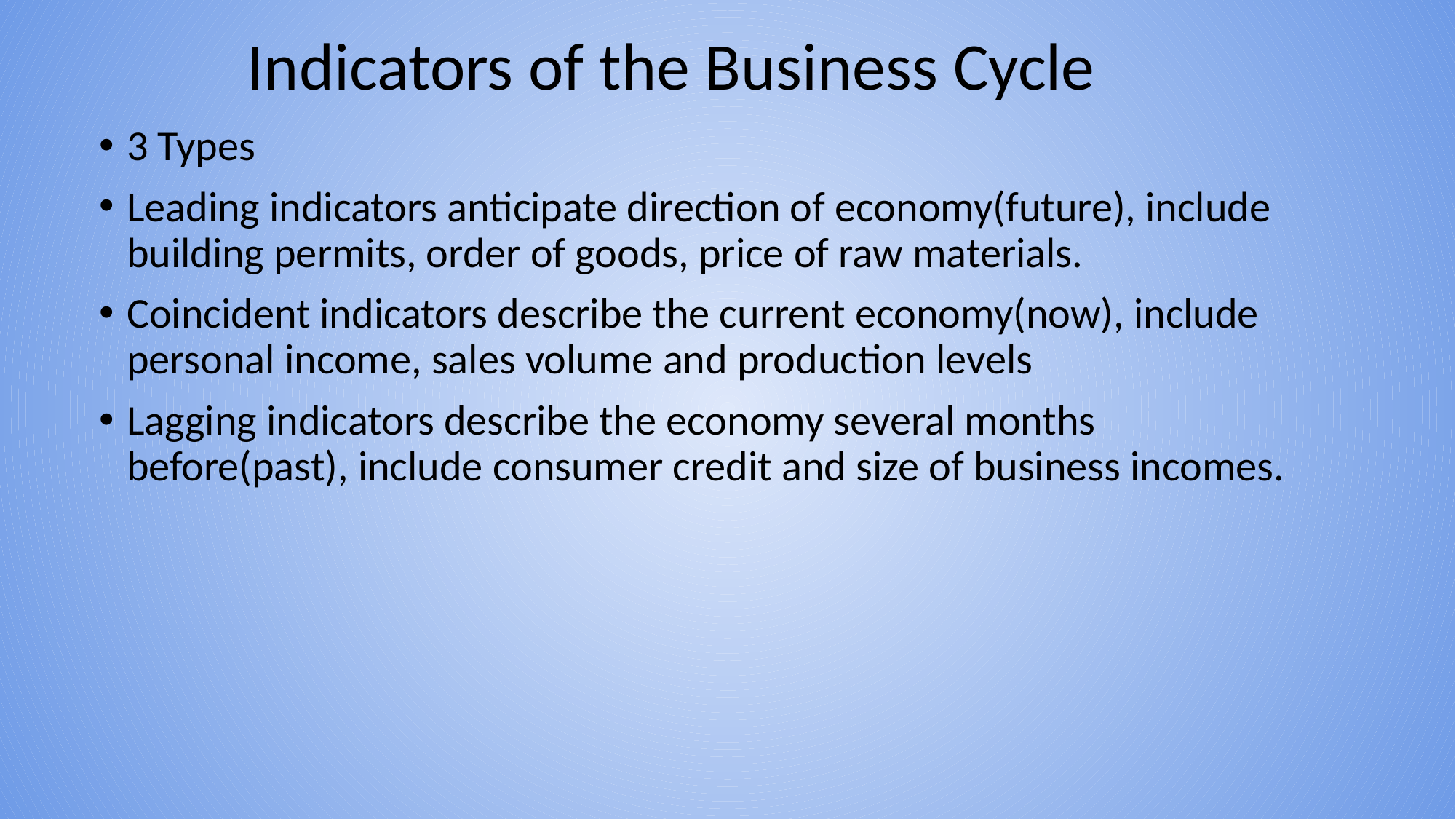

# Indicators of the Business Cycle
3 Types
Leading indicators anticipate direction of economy(future), include building permits, order of goods, price of raw materials.
Coincident indicators describe the current economy(now), include personal income, sales volume and production levels
Lagging indicators describe the economy several months before(past), include consumer credit and size of business incomes.